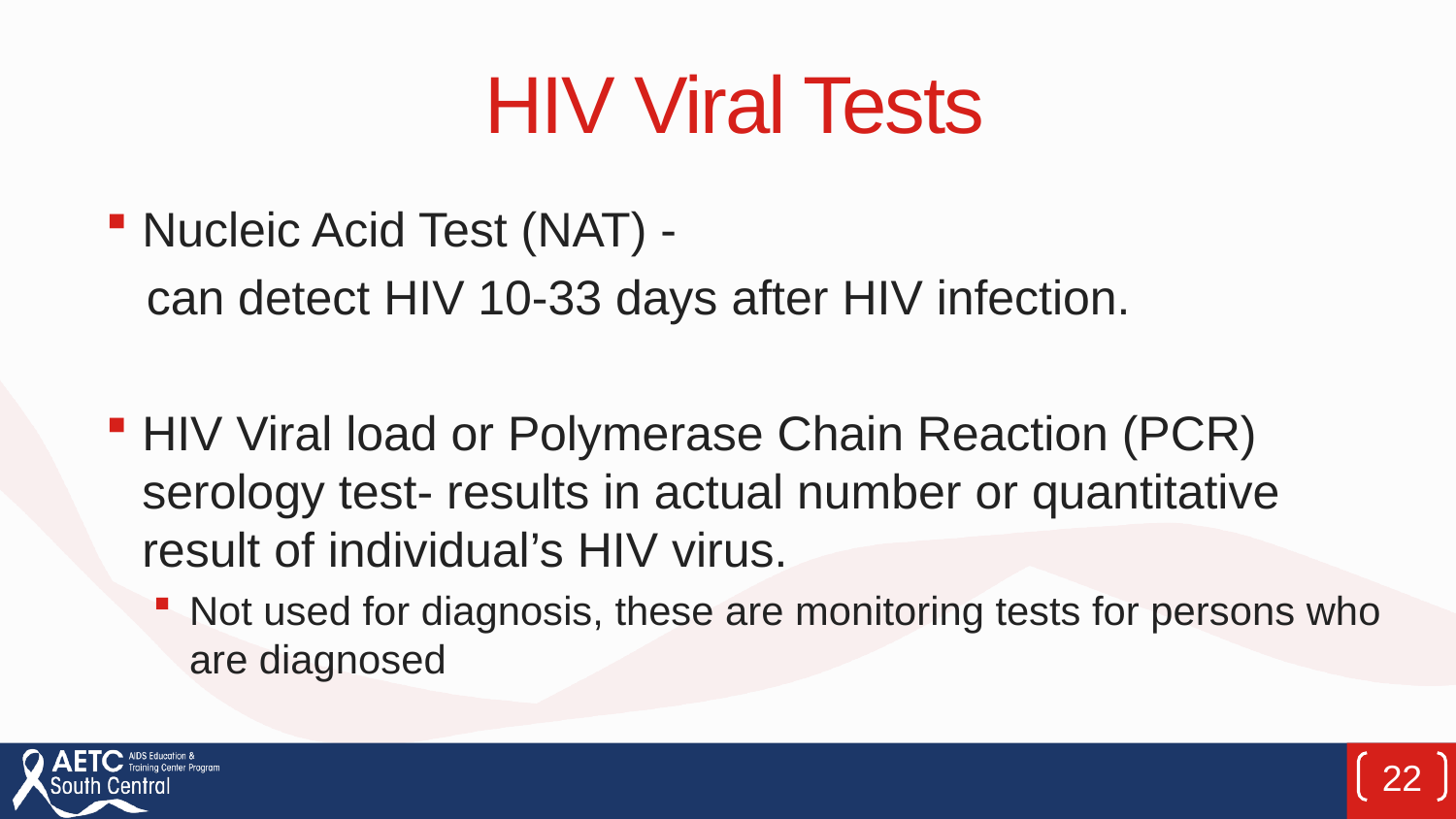

# HIV Viral Tests
Nucleic Acid Test (NAT) -
   can detect HIV 10-33 days after HIV infection.

HIV Viral load or Polymerase Chain Reaction (PCR) serology test- results in actual number or quantitative result of individual’s HIV virus.
Not used for diagnosis, these are monitoring tests for persons who are diagnosed
22